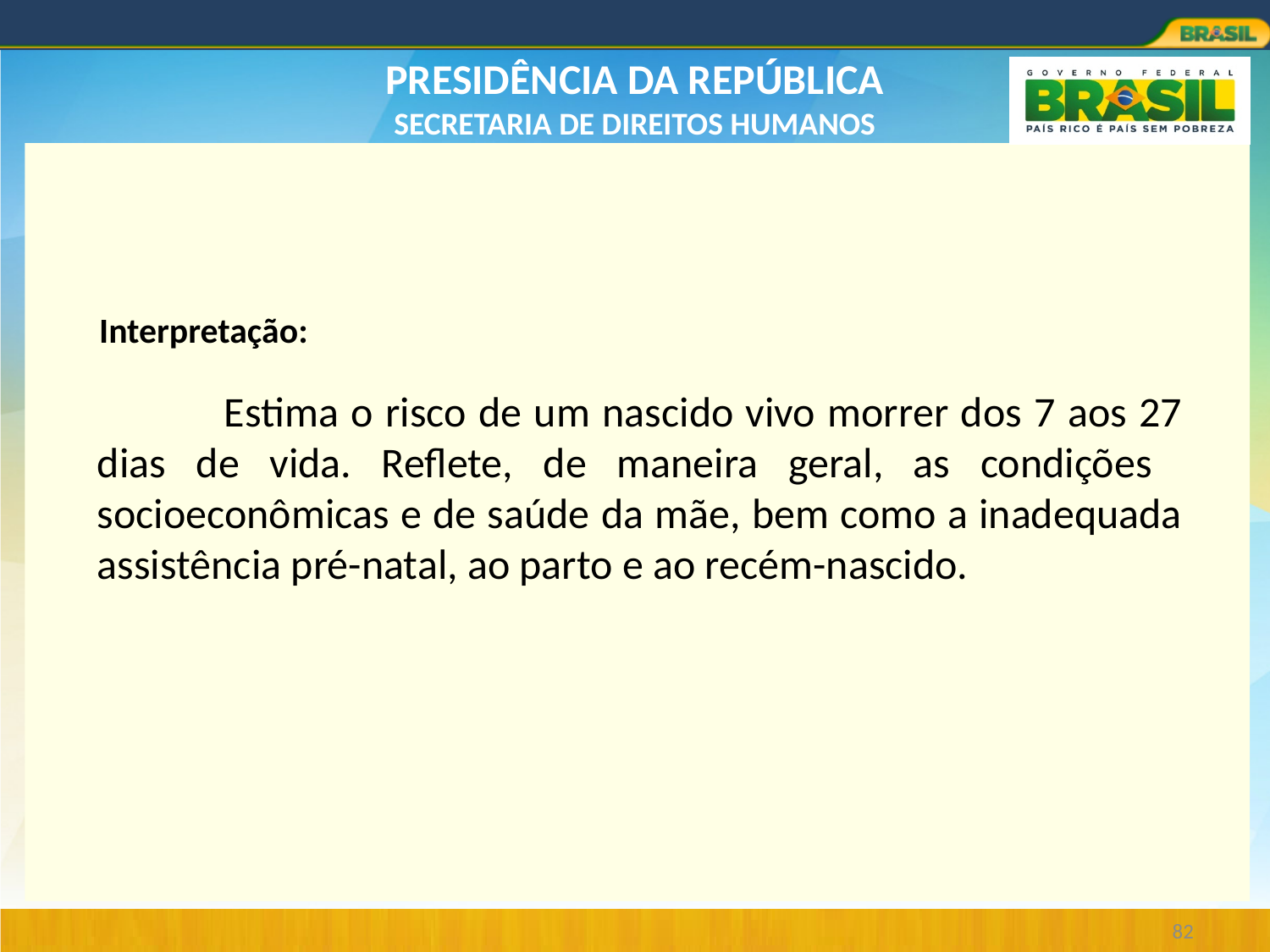

Interpretação:
	Estima o risco de um nascido vivo morrer dos 7 aos 27 dias de vida. Reflete, de maneira geral, as condições  socioeconômicas e de saúde da mãe, bem como a inadequada assistência pré-natal, ao parto e ao recém-nascido.
82